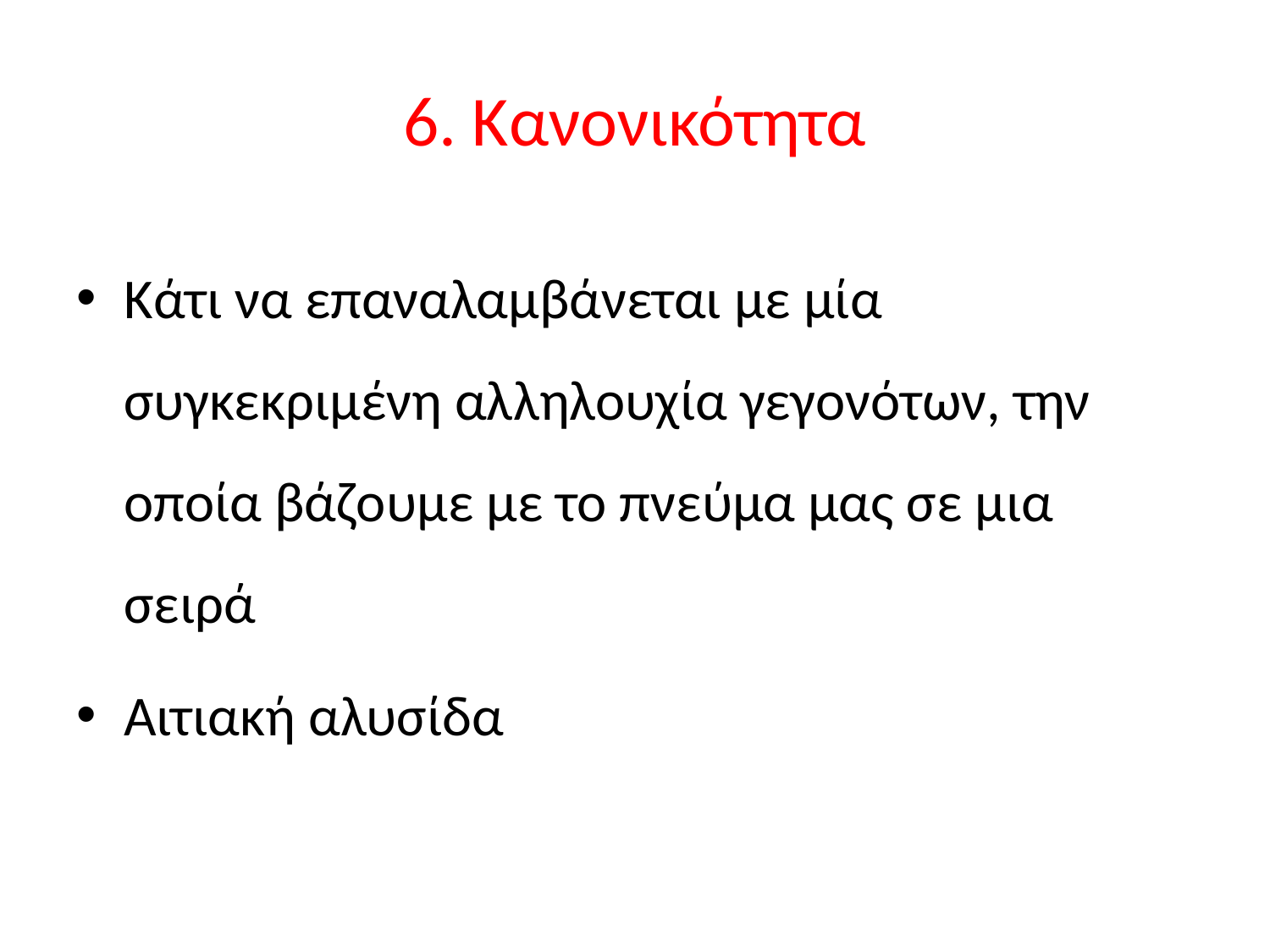

# 6. Κανονικότητα
Κάτι να επαναλαμβάνεται με μία συγκεκριμένη αλληλουχία γεγονότων, την οποία βάζουμε με το πνεύμα μας σε μια σειρά
Αιτιακή αλυσίδα